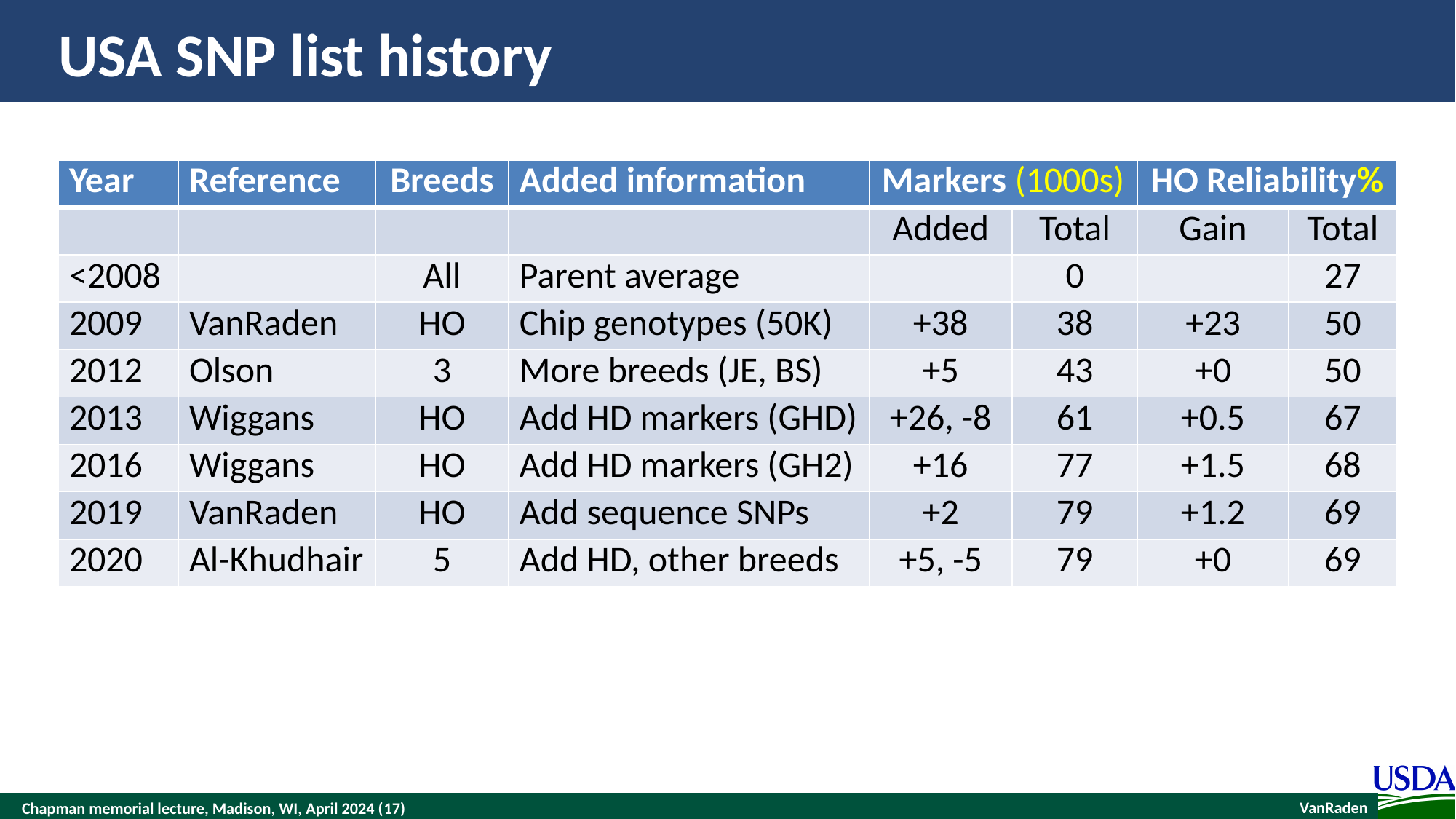

# USA SNP list history
| Year | Reference | Breeds | Added information | Markers (1000s) |  | HO Reliability% |  |
| --- | --- | --- | --- | --- | --- | --- | --- |
|  |  |  |  | Added | Total | Gain | Total |
| <2008 |  | All | Parent average |  | 0 |  | 27 |
| 2009 | VanRaden | HO | Chip genotypes (50K) | +38 | 38 | +23 | 50 |
| 2012 | Olson | 3 | More breeds (JE, BS) | +5 | 43 | +0 | 50 |
| 2013 | Wiggans | HO | Add HD markers (GHD) | +26, -8 | 61 | +0.5 | 67 |
| 2016 | Wiggans | HO | Add HD markers (GH2) | +16 | 77 | +1.5 | 68 |
| 2019 | VanRaden | HO | Add sequence SNPs | +2 | 79 | +1.2 | 69 |
| 2020 | Al-Khudhair | 5 | Add HD, other breeds | +5, -5 | 79 | +0 | 69 |